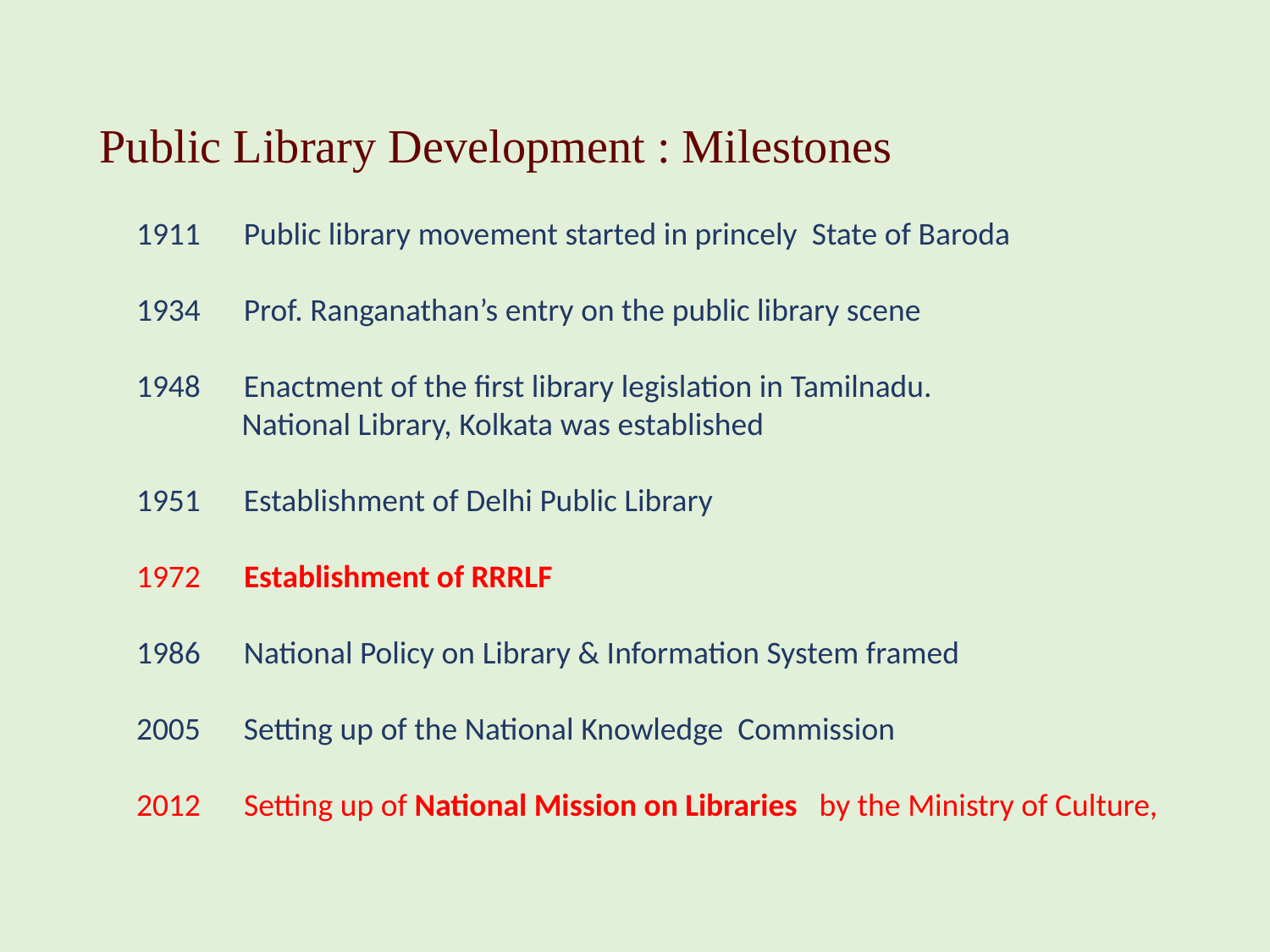

Public Library Development : Milestones
    1911      Public library movement started in princely  State of Baroda

    1934      Prof. Ranganathan’s entry on the public library scene

    1948      Enactment of the first library legislation in Tamilnadu.
	 National Library, Kolkata was established

    1951      Establishment of Delhi Public Library

    1972      Establishment of RRRLF

    1986      National Policy on Library & Information System framed

    2005      Setting up of the National Knowledge  Commission

    2012      Setting up of National Mission on Libraries   by the Ministry of Culture,